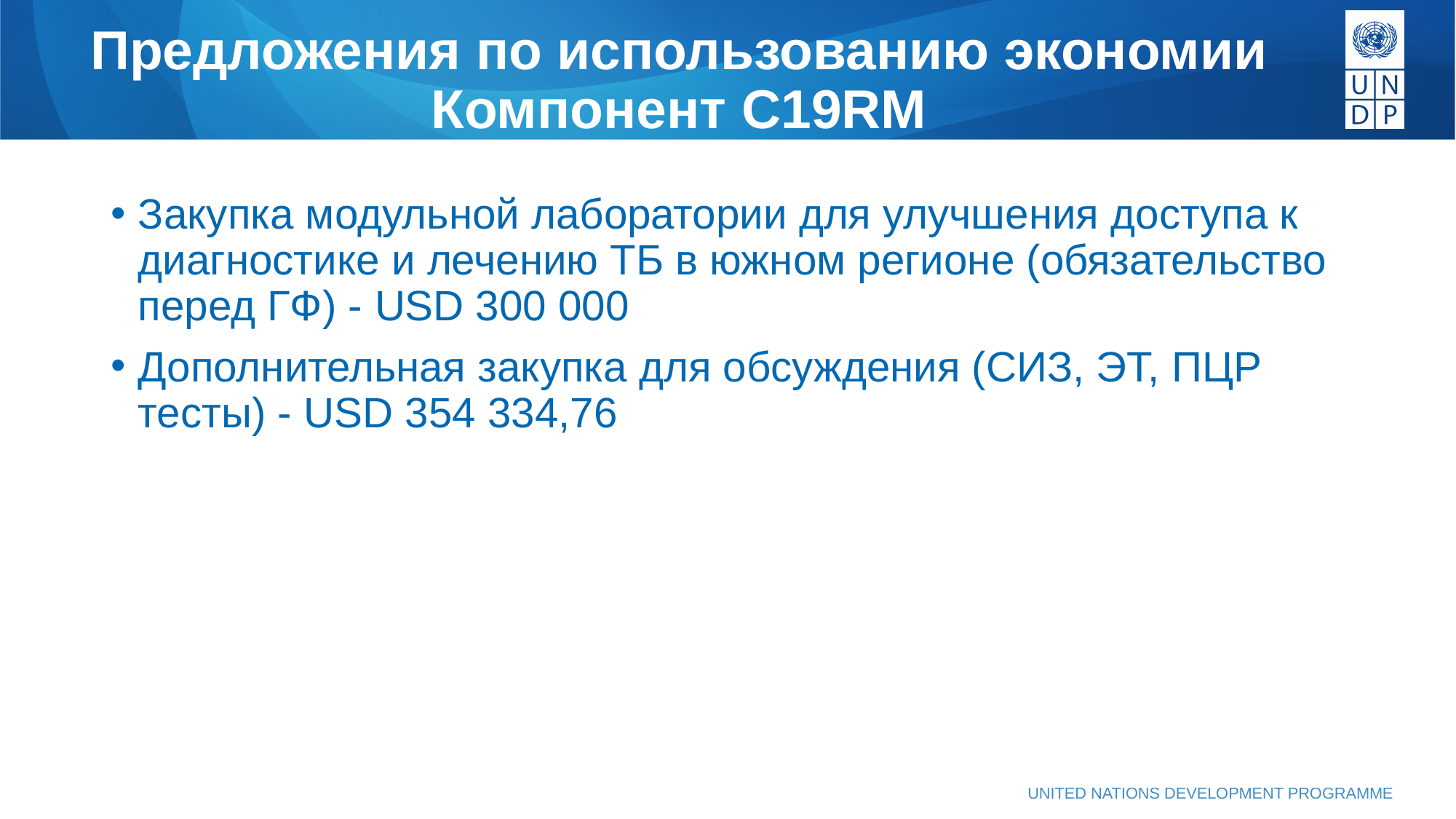

# Предложения по использованию экономии Компонент C19RM
Закупка модульной лаборатории для улучшения доступа к диагностике и лечению ТБ в южном регионе (обязательство перед ГФ) - USD 300 000
Дополнительная закупка для обсуждения (СИЗ, ЭТ, ПЦР тесты) - USD 354 334,76